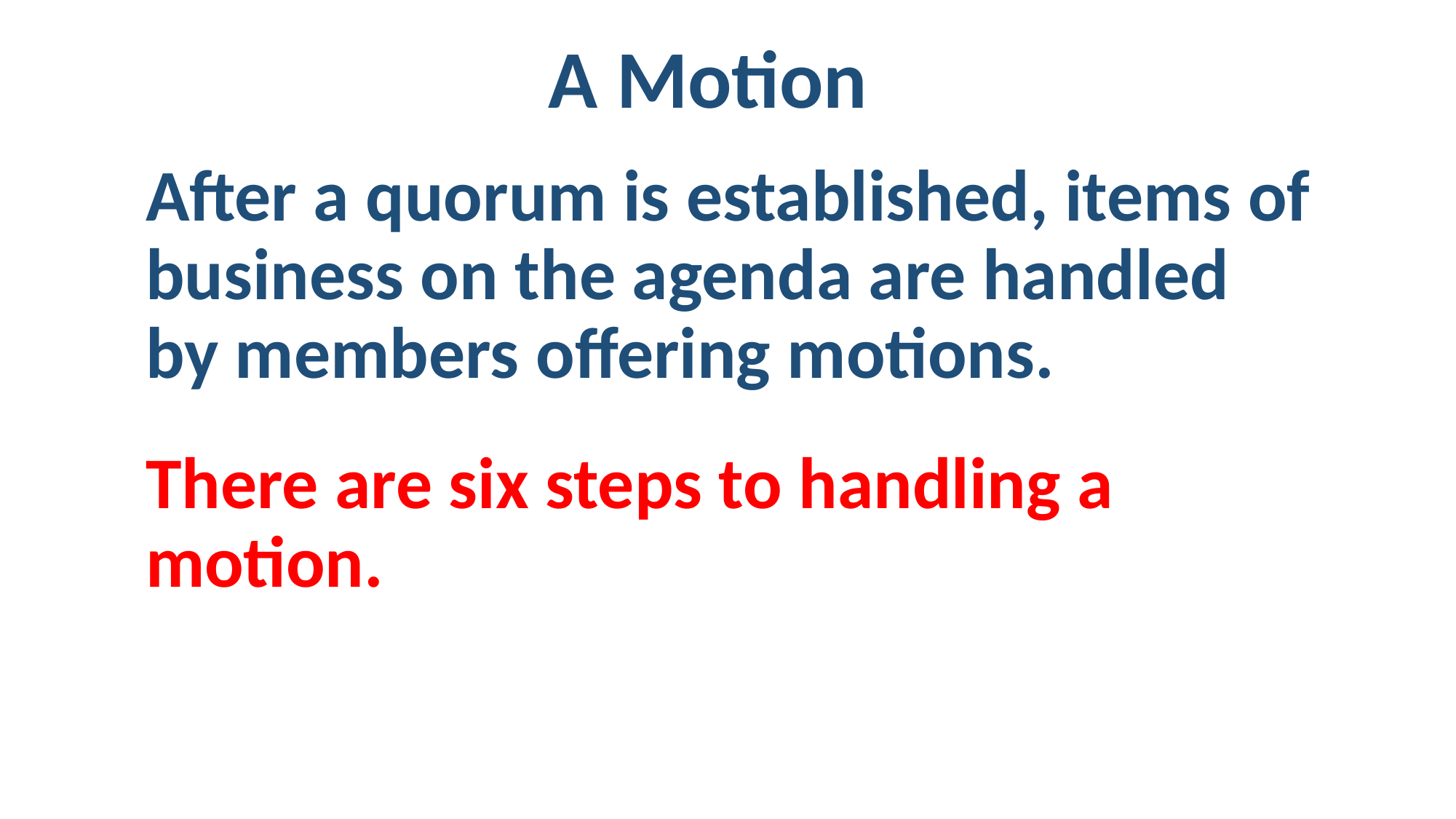

# A Motion
After a quorum is established, items of business on the agenda are handled by members offering motions.

There are six steps to handling a motion.